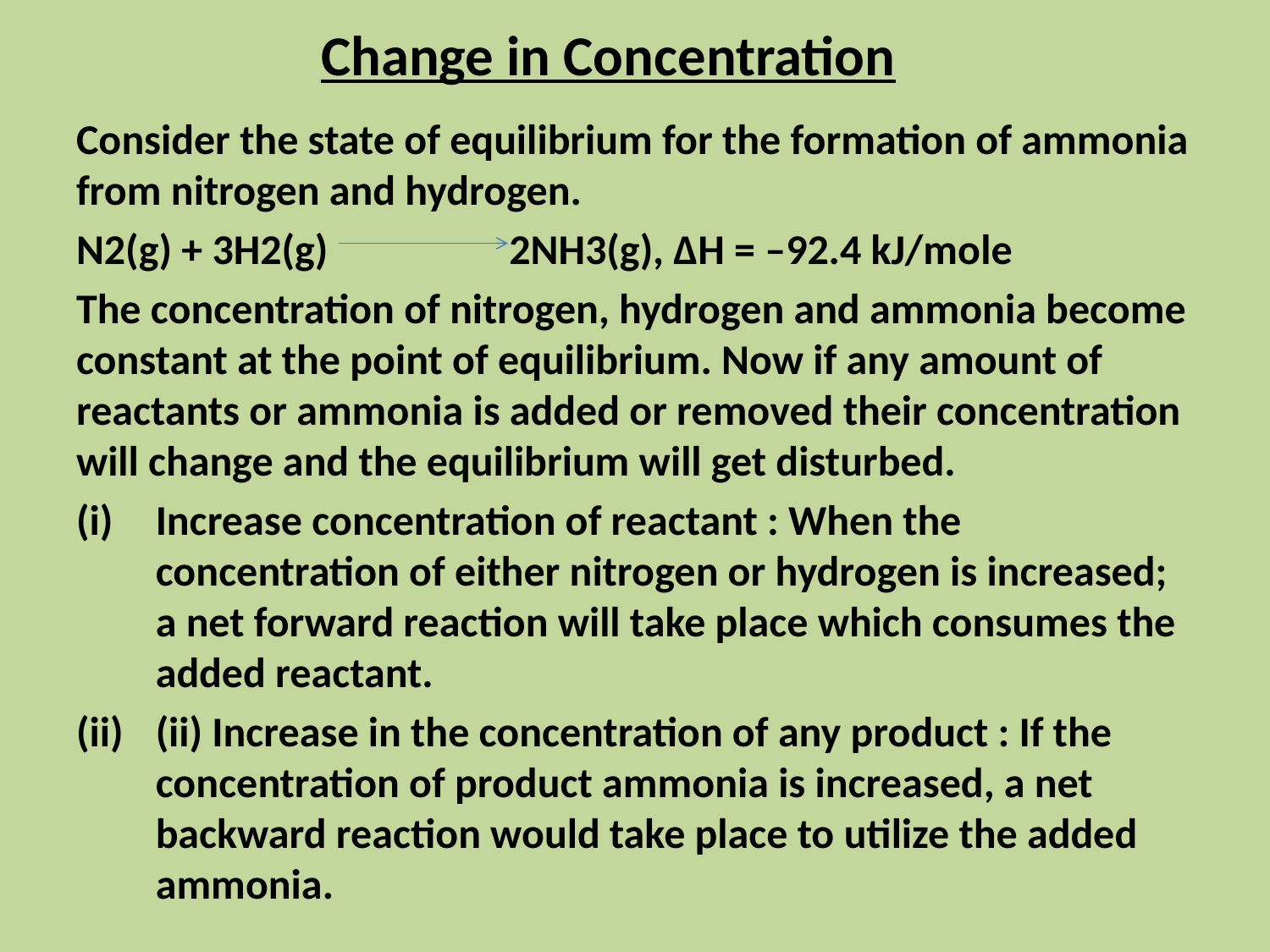

# Change in Concentration
Consider the state of equilibrium for the formation of ammonia from nitrogen and hydrogen.
N2(g) + 3H2(g)                   2NH3(g), ∆H = –92.4 kJ/mole
The concentration of nitrogen, hydrogen and ammonia become constant at the point of equilibrium. Now if any amount of reactants or ammonia is added or removed their concentration will change and the equilibrium will get disturbed.
Increase concentration of reactant : When the concentration of either nitrogen or hydrogen is increased; a net forward reaction will take place which consumes the added reactant.
(ii) Increase in the concentration of any product : If the concentration of product ammonia is increased, a net backward reaction would take place to utilize the added ammonia.